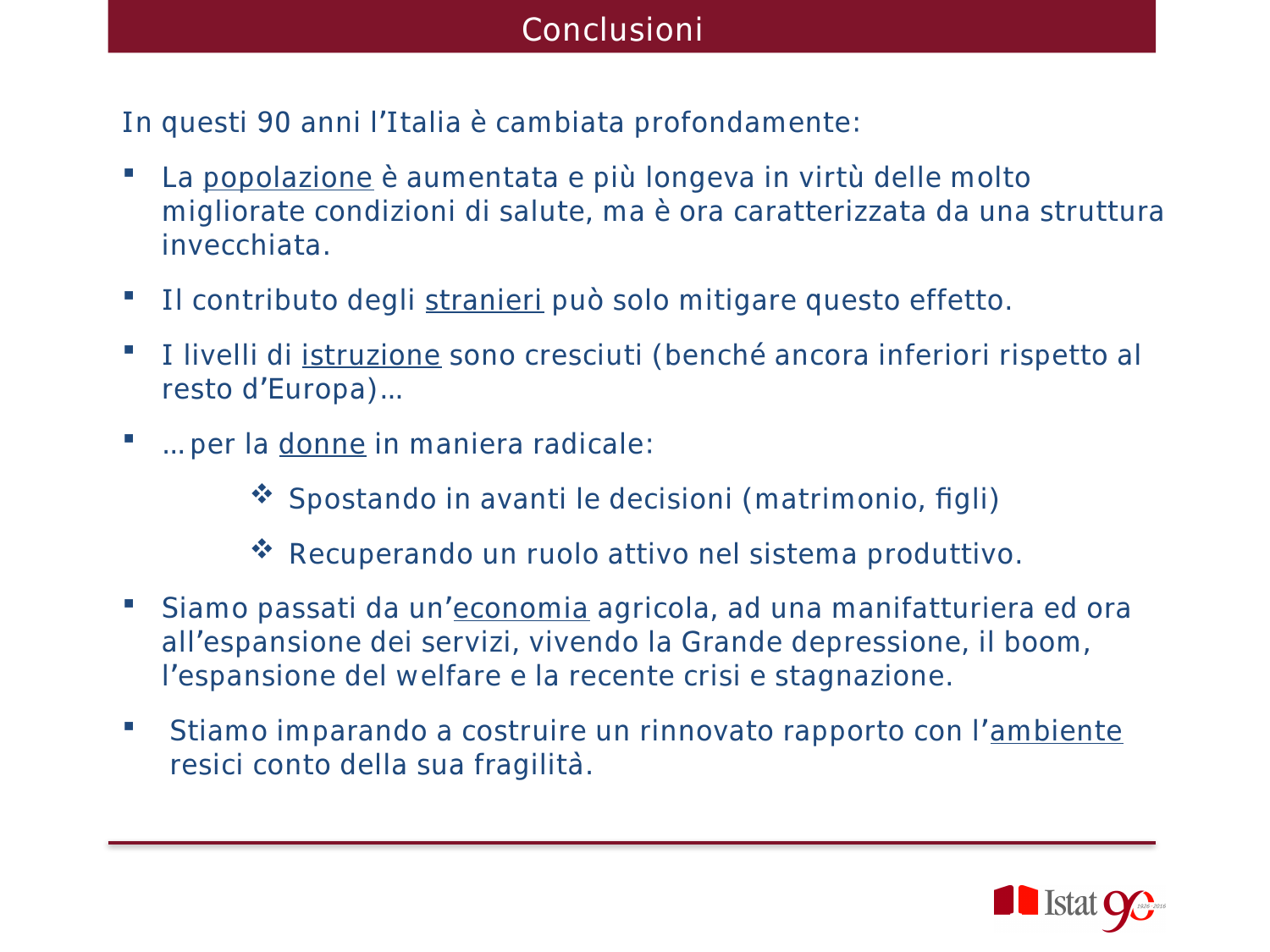

Conclusioni
In questi 90 anni l’Italia è cambiata profondamente:
La popolazione è aumentata e più longeva in virtù delle molto migliorate condizioni di salute, ma è ora caratterizzata da una struttura invecchiata.
Il contributo degli stranieri può solo mitigare questo effetto.
I livelli di istruzione sono cresciuti (benché ancora inferiori rispetto al resto d’Europa)…
…per la donne in maniera radicale:
Spostando in avanti le decisioni (matrimonio, figli)
Recuperando un ruolo attivo nel sistema produttivo.
Siamo passati da un’economia agricola, ad una manifatturiera ed ora all’espansione dei servizi, vivendo la Grande depressione, il boom, l’espansione del welfare e la recente crisi e stagnazione.
Stiamo imparando a costruire un rinnovato rapporto con l’ambiente resici conto della sua fragilità.